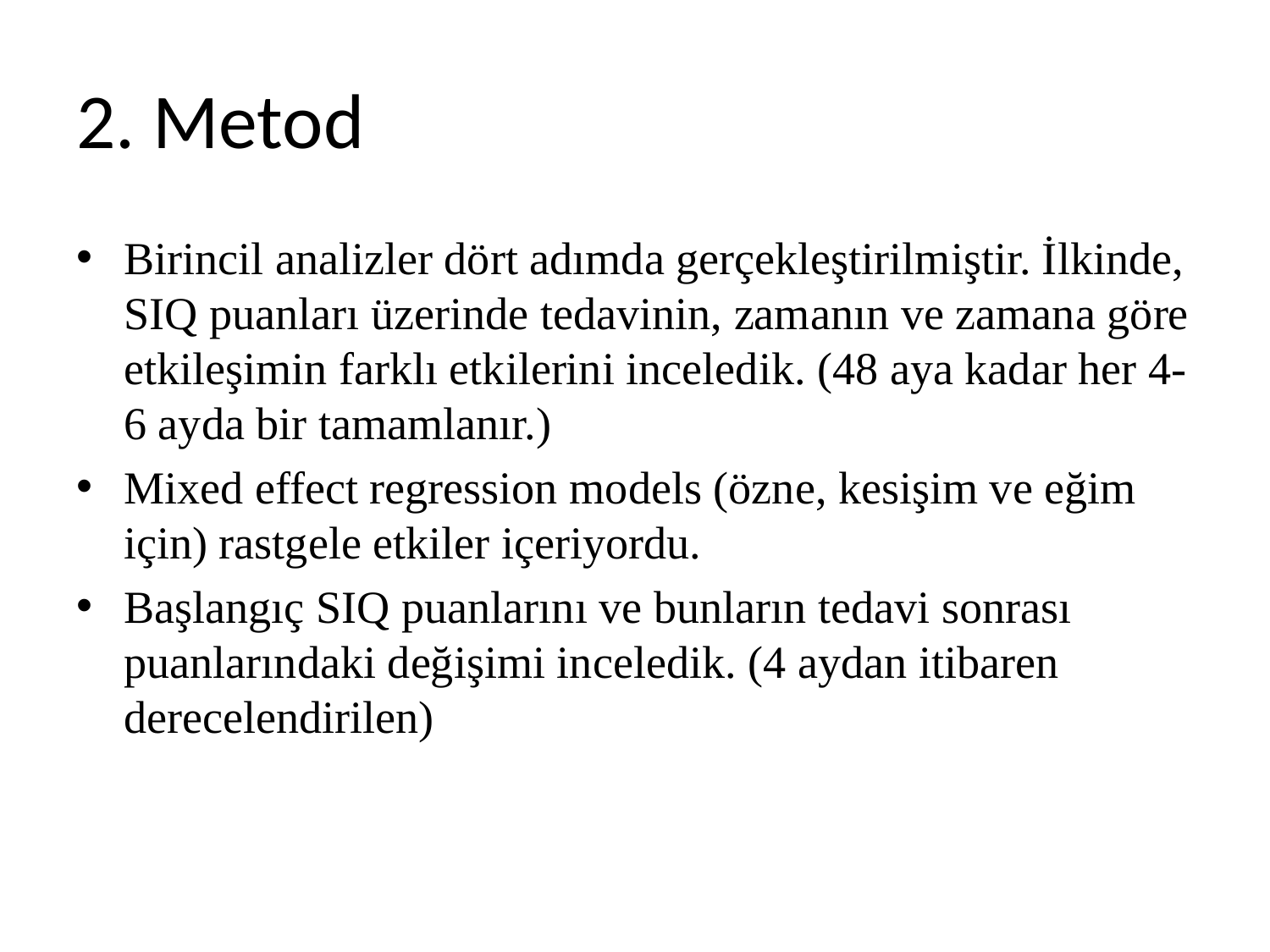

# 2. Metod
Birincil analizler dört adımda gerçekleştirilmiştir. İlkinde, SIQ puanları üzerinde tedavinin, zamanın ve zamana göre etkileşimin farklı etkilerini inceledik. (48 aya kadar her 4-6 ayda bir tamamlanır.)
Mixed effect regression models (özne, kesişim ve eğim için) rastgele etkiler içeriyordu.
Başlangıç ​​SIQ puanlarını ve bunların tedavi sonrası puanlarındaki değişimi inceledik. (4 aydan itibaren derecelendirilen)